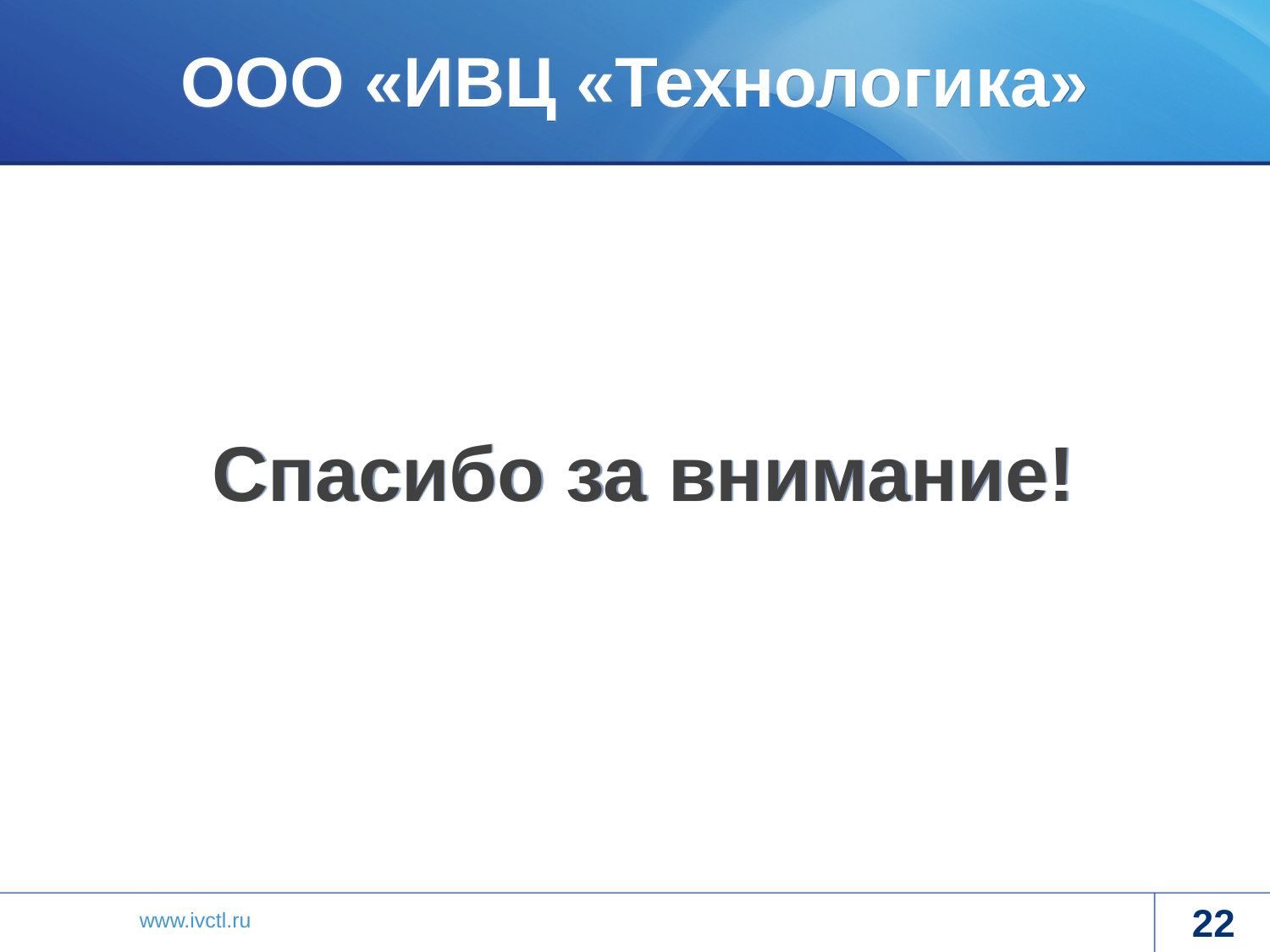

ООО «ИВЦ «Технологика»
# Спасибо за внимание!
22
              	www.ivctl.ru